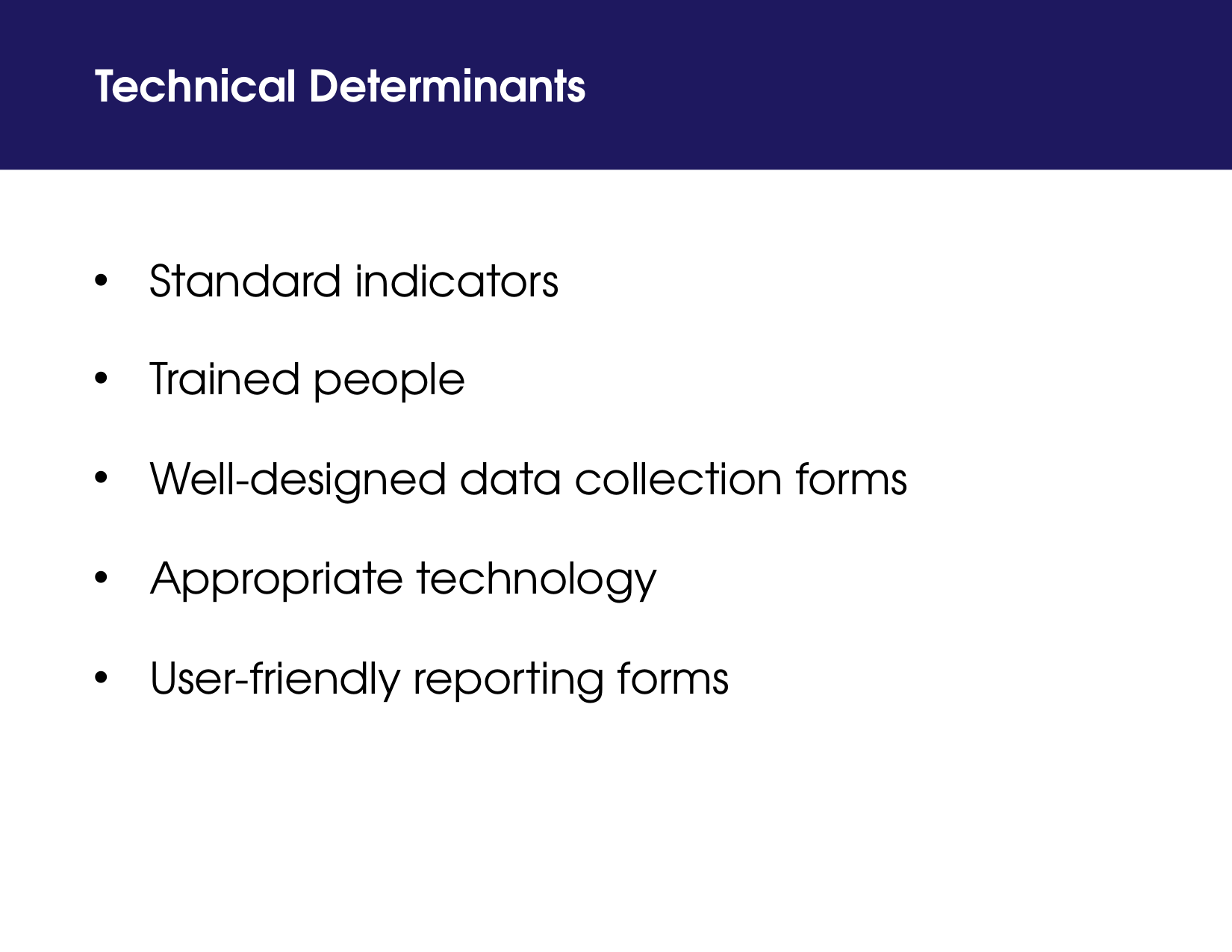

# Technical Determinants
Standard indicators
Trained people
Well-designed data collection forms
Appropriate technology
User-friendly reporting forms

8